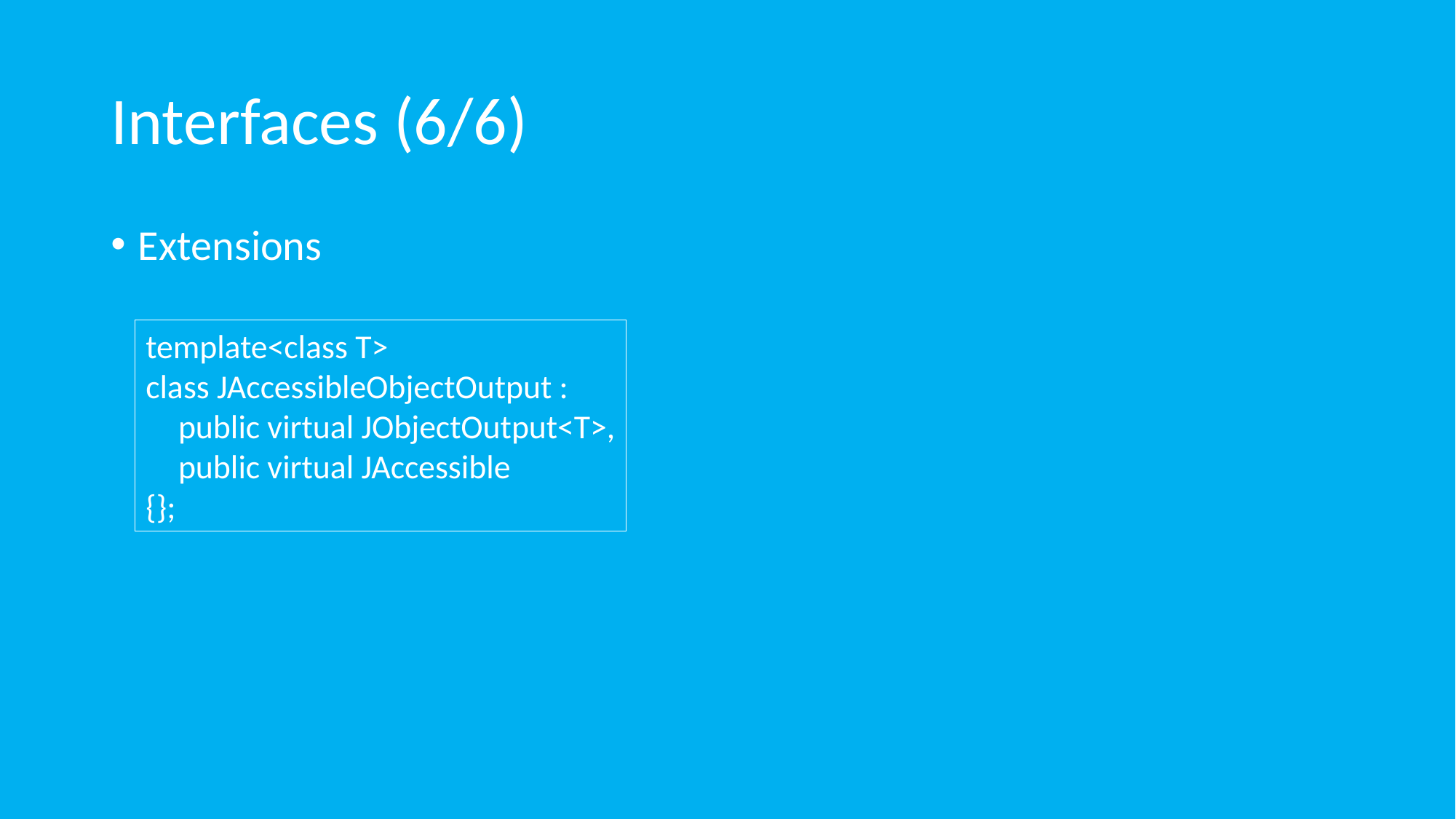

# Interfaces (6/6)
Extensions
template<class T>
class JAccessibleObjectOutput :
	public virtual JObjectOutput<T>,
	public virtual JAccessible
{};